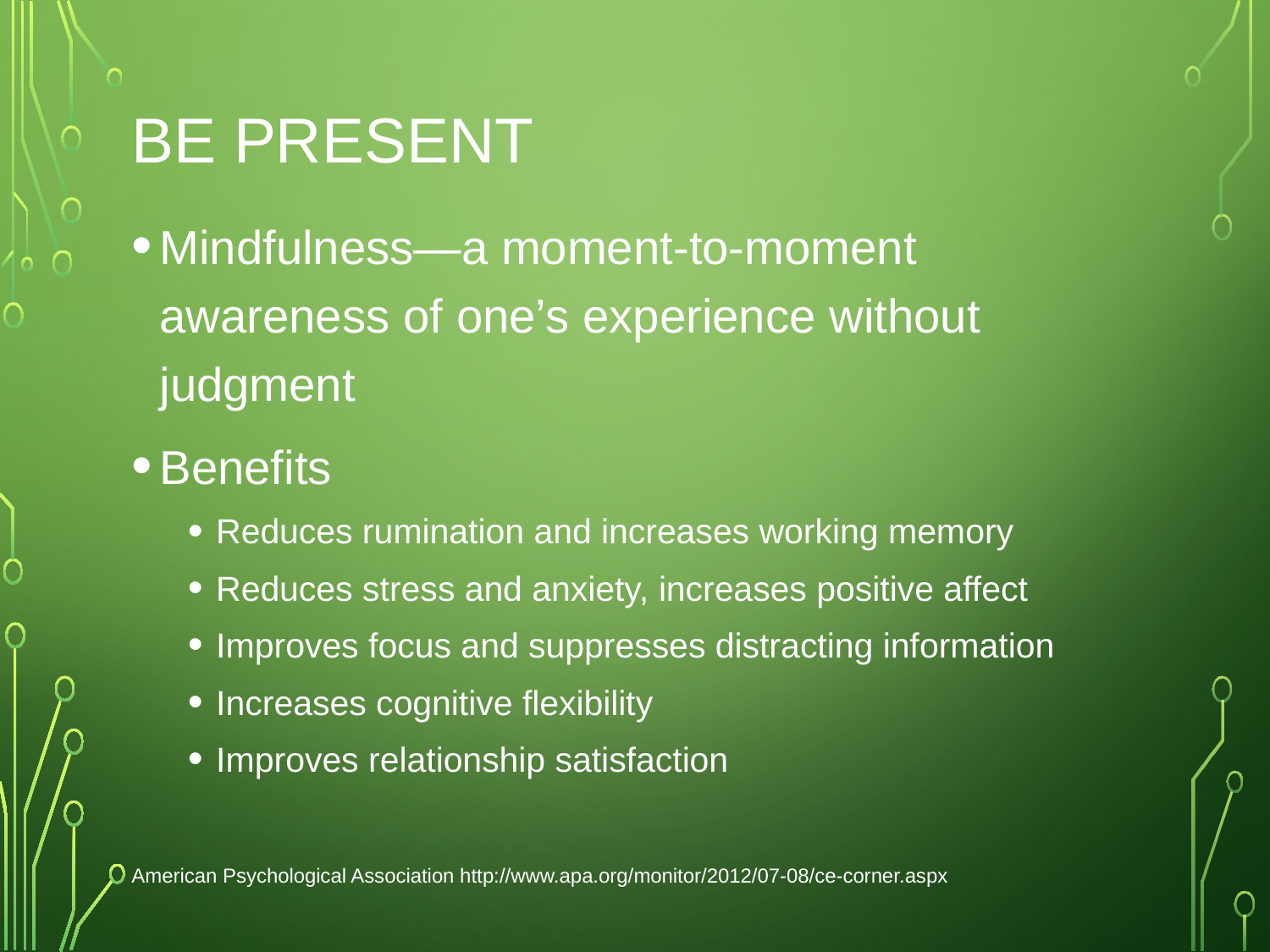

# Be present
Mindfulness—a moment-to-moment awareness of one’s experience without judgment
Benefits
Reduces rumination and increases working memory
Reduces stress and anxiety, increases positive affect
Improves focus and suppresses distracting information
Increases cognitive flexibility
Improves relationship satisfaction

American Psychological Association http://www.apa.org/monitor/2012/07-08/ce-corner.aspx